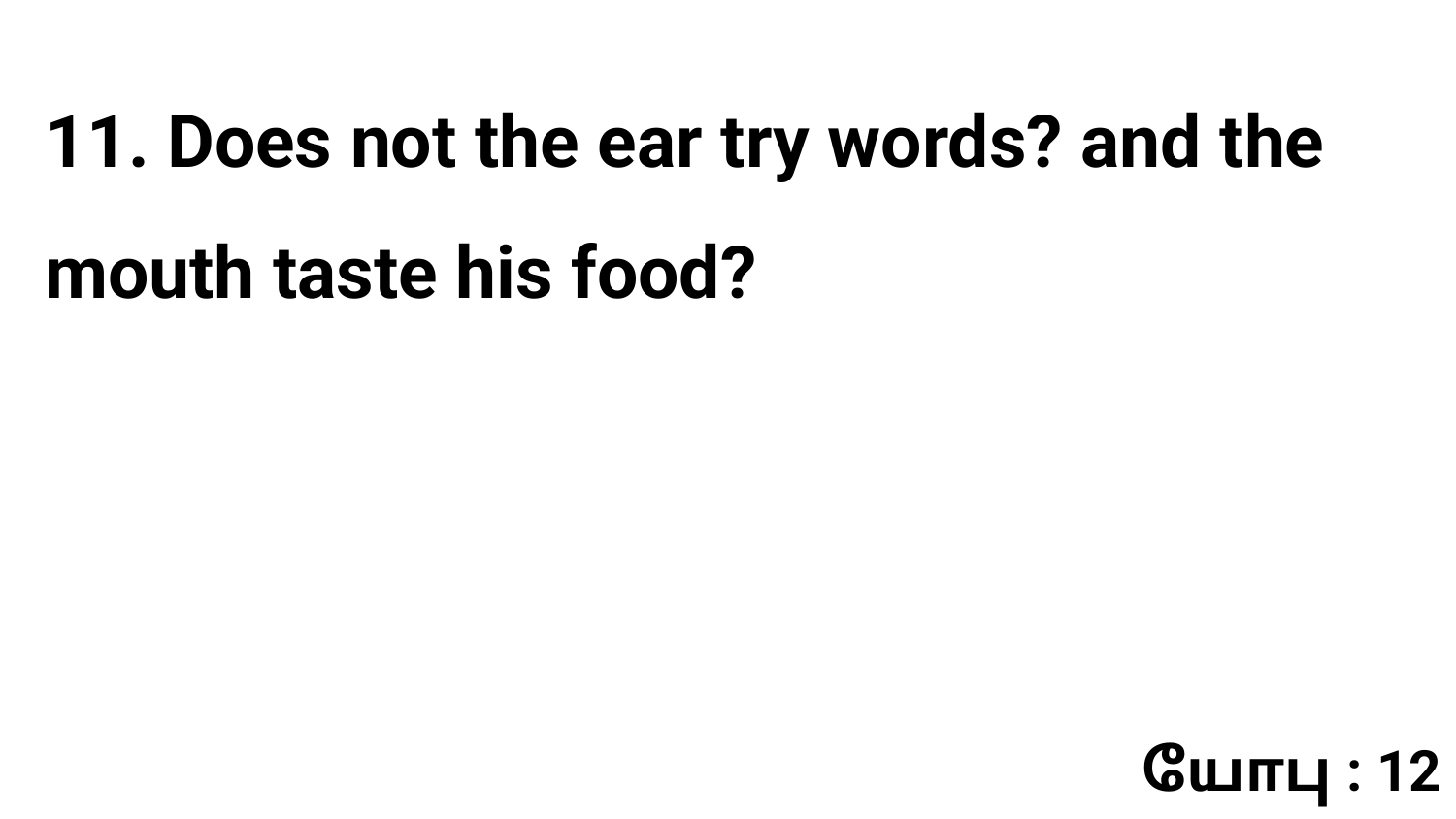

11. Does not the ear try words? and the mouth taste his food?
யோபு : 12